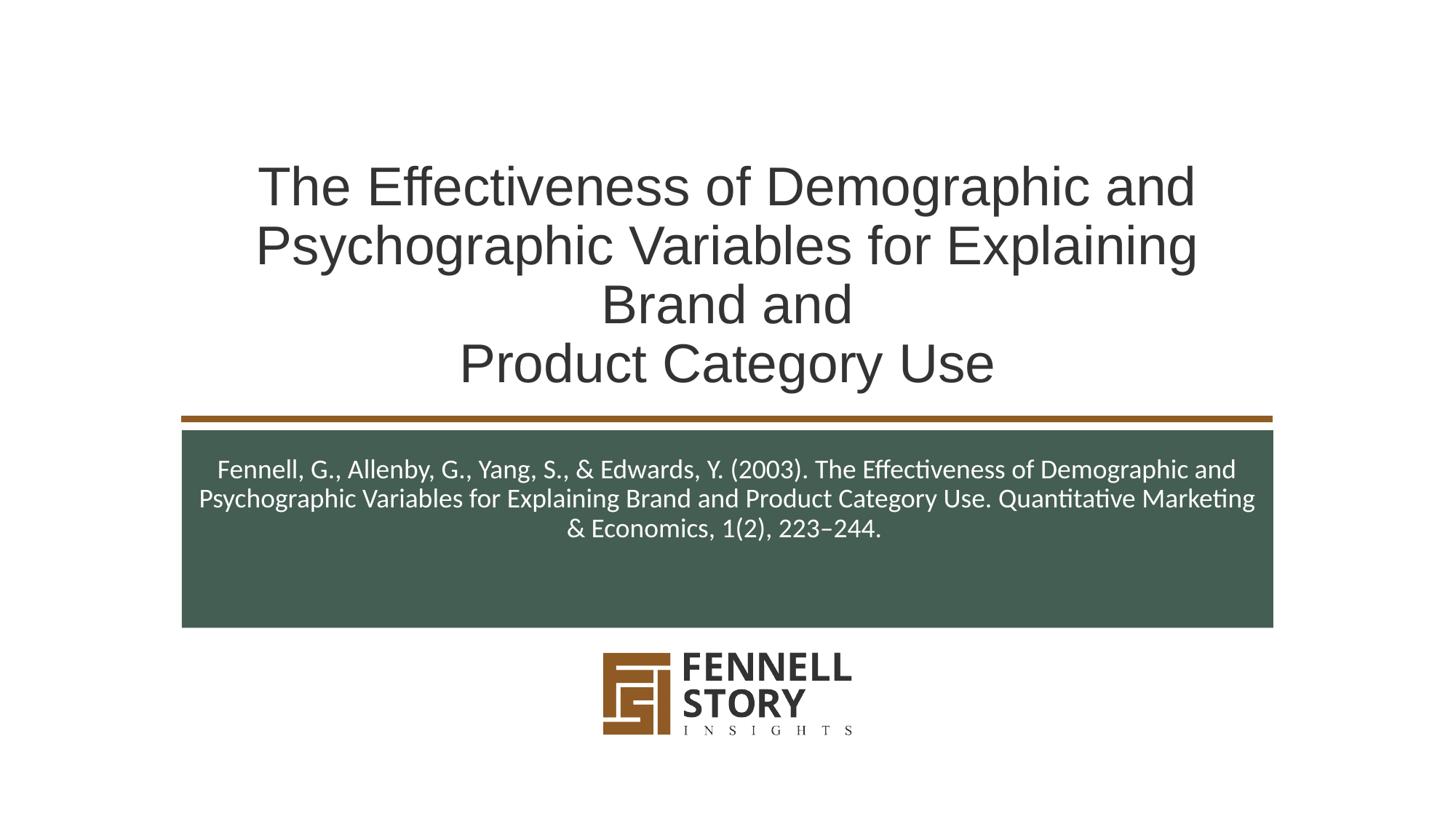

# The Effectiveness of Demographic and Psychographic Variables for Explaining Brand and Product Category Use
Fennell, G., Allenby, G., Yang, S., & Edwards, Y. (2003). The Effectiveness of Demographic and Psychographic Variables for Explaining Brand and Product Category Use. Quantitative Marketing & Economics, 1(2), 223–244.